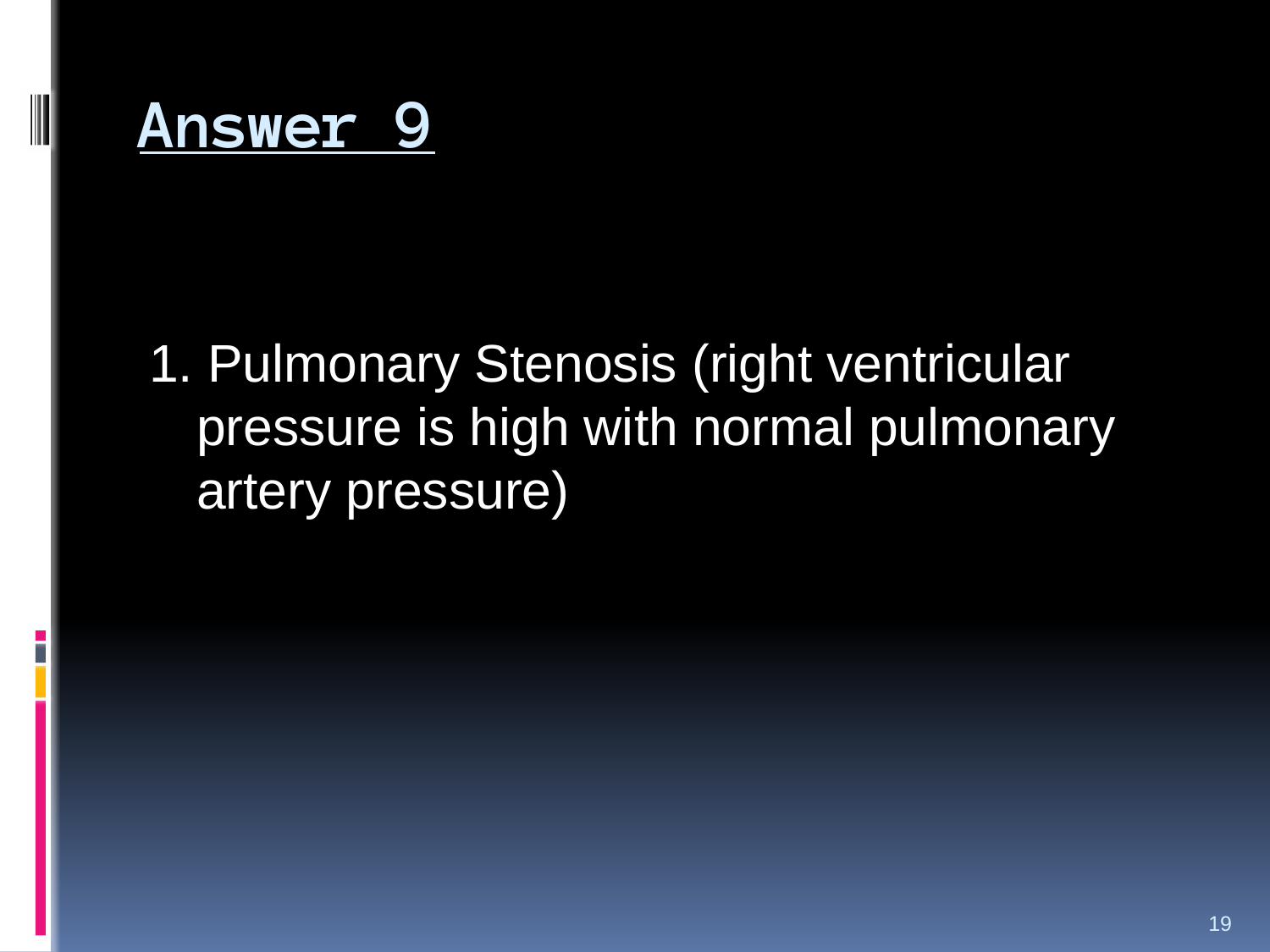

# Answer 9

1. Pulmonary Stenosis (right ventricular pressure is high with normal pulmonary artery pressure)
19